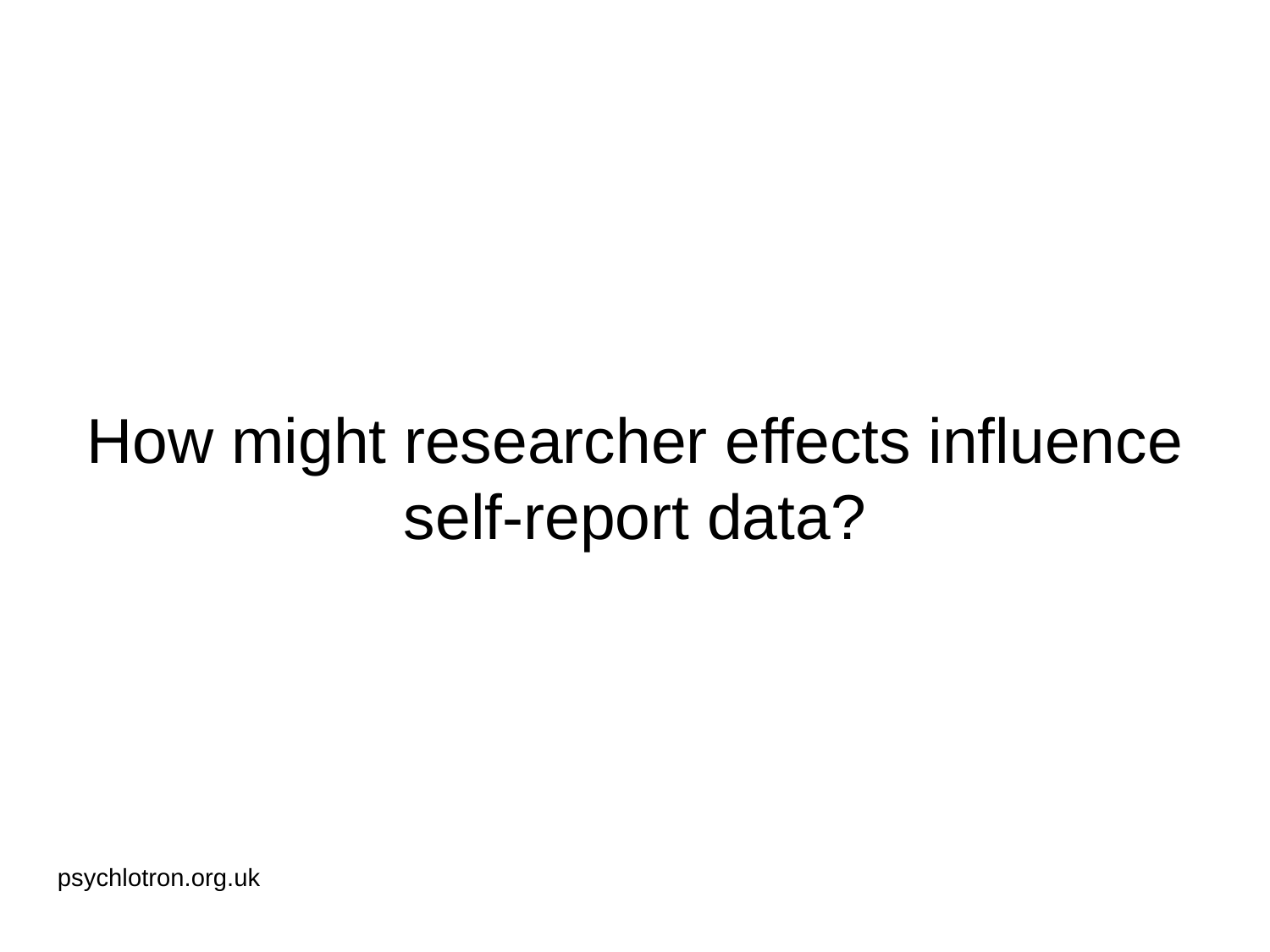

# How might researcher effects influence self-report data?